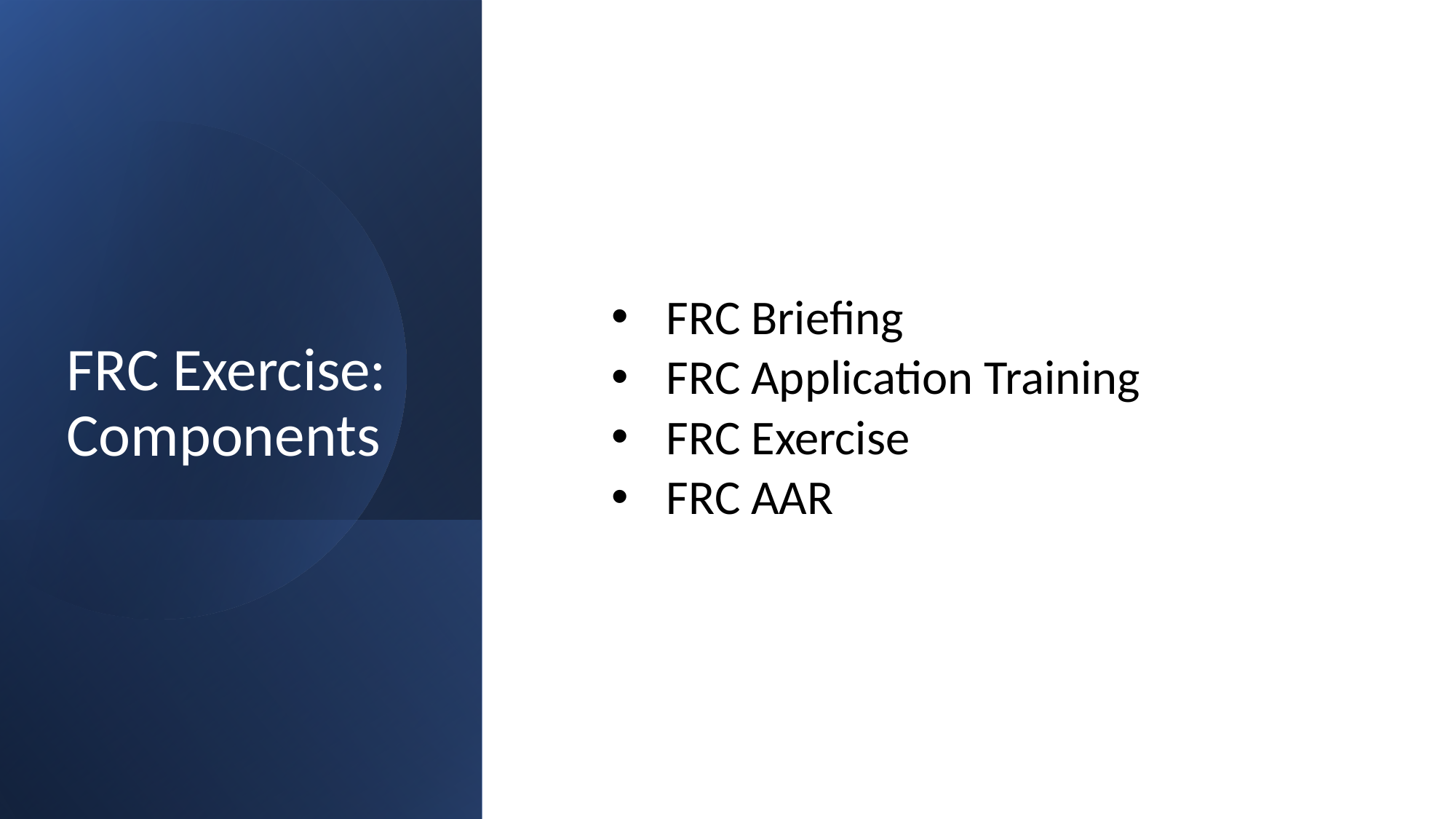

# FRC Exercise:  Components
FRC Briefing
FRC Application Training
FRC Exercise
FRC AAR